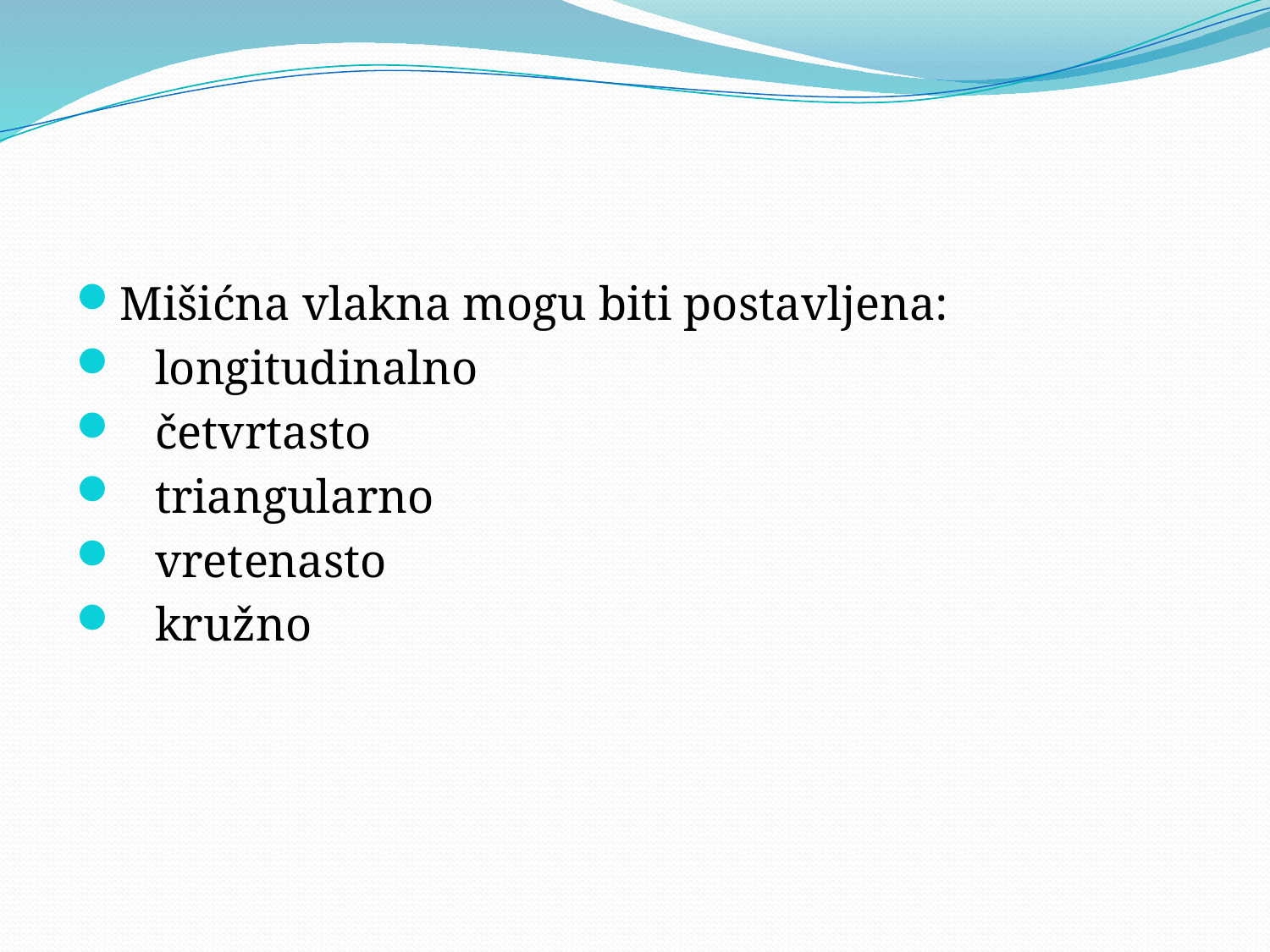

Mišićna vlakna mogu biti postavljena:
   longitudinalno
   četvrtasto
   triangularno
   vretenasto
   kružno